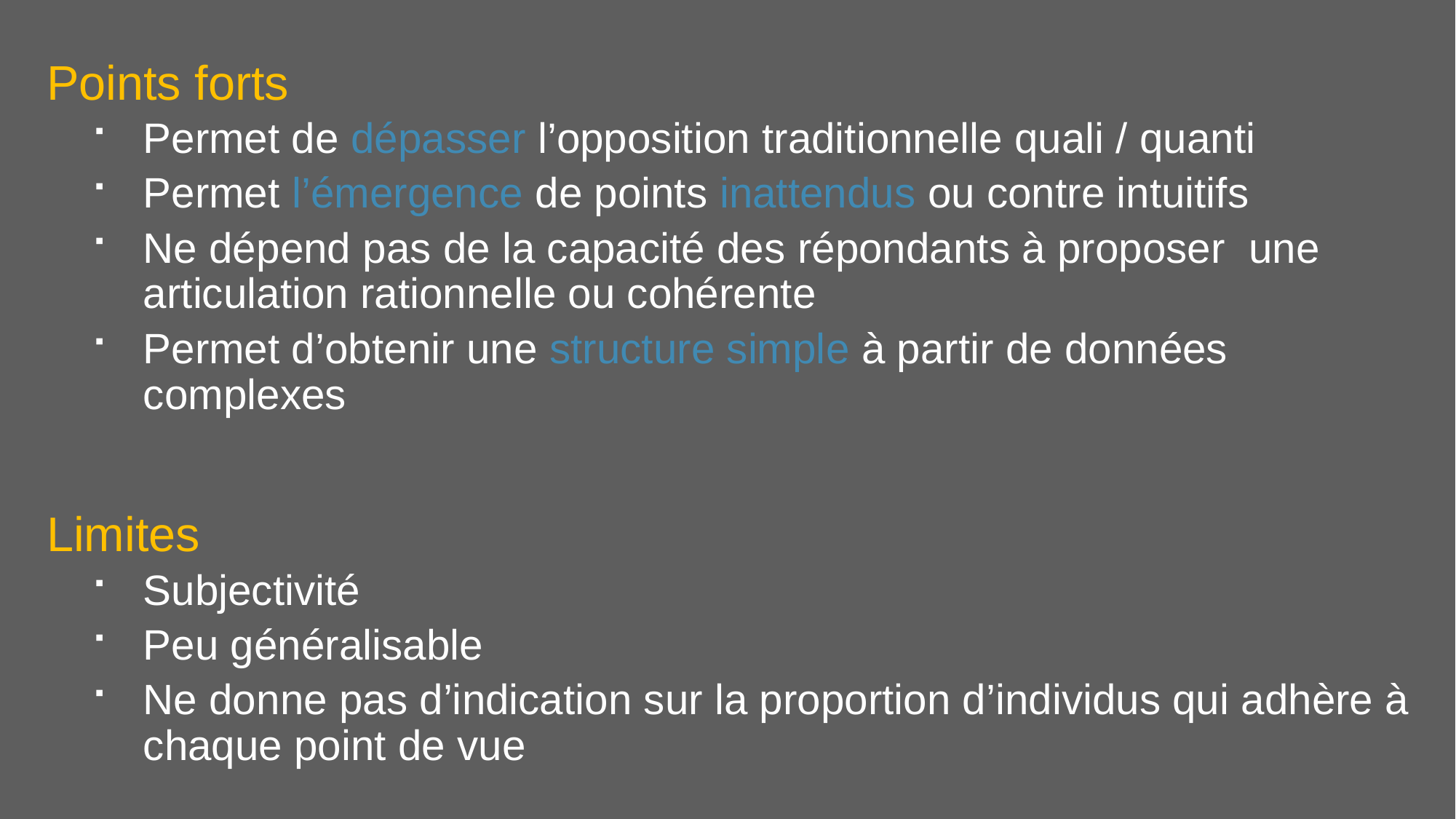

Points forts
Permet de dépasser l’opposition traditionnelle quali / quanti
Permet l’émergence de points inattendus ou contre intuitifs
Ne dépend pas de la capacité des répondants à proposer  une articulation rationnelle ou cohérente
Permet d’obtenir une structure simple à partir de données complexes

Limites
Subjectivité
Peu généralisable
Ne donne pas d’indication sur la proportion d’individus qui adhère à chaque point de vue